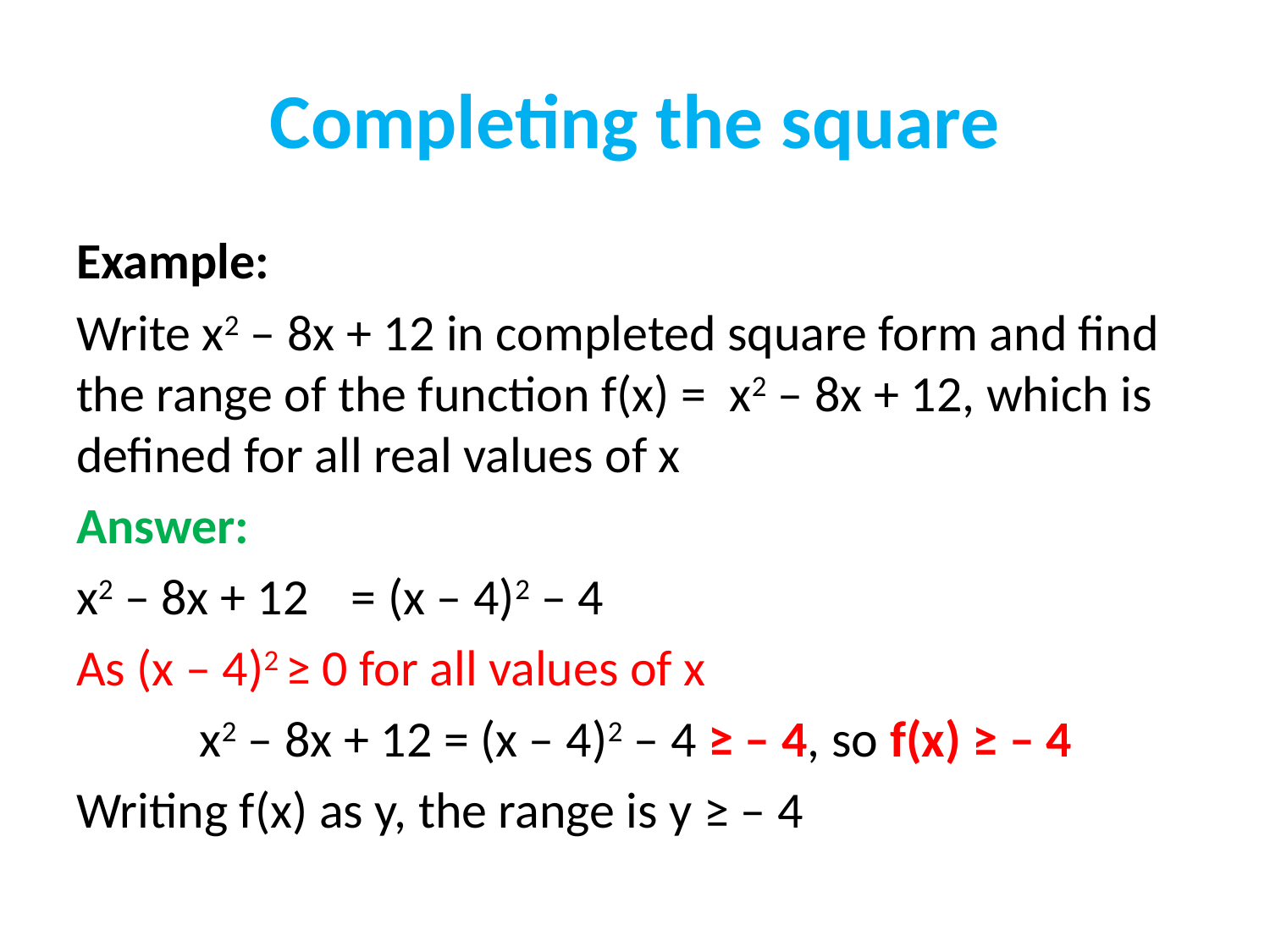

# Completing the square
Example:
Write x2 – 8x + 12 in completed square form and find the range of the function f(x) =  x2 – 8x + 12, which is defined for all real values of x
Answer:
x2 – 8x + 12	= (x – 4)2 – 4
As (x – 4)2 ≥ 0 for all values of x
x2 – 8x + 12 = (x – 4)2 – 4 ≥ – 4, so f(x) ≥ – 4
Writing f(x) as y, the range is y ≥ – 4